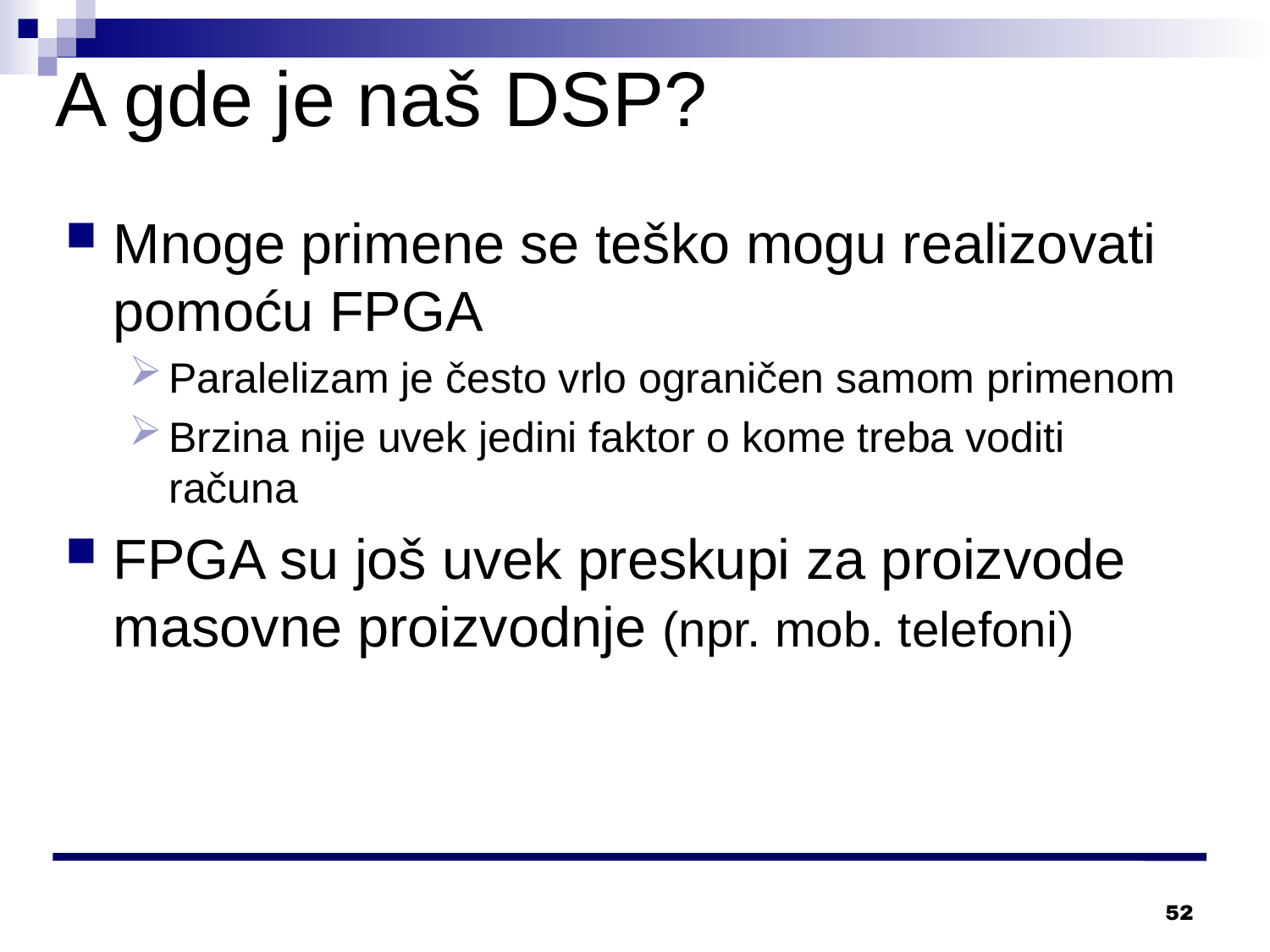

# A gde je naš DSP?
Mnoge primene se teško mogu realizovati pomoću FPGA
Paralelizam je često vrlo ograničen samom primenom
Brzina nije uvek jedini faktor o kome treba voditi računa
FPGA su još uvek preskupi za proizvode masovne proizvodnje (npr. mob. telefoni)

52